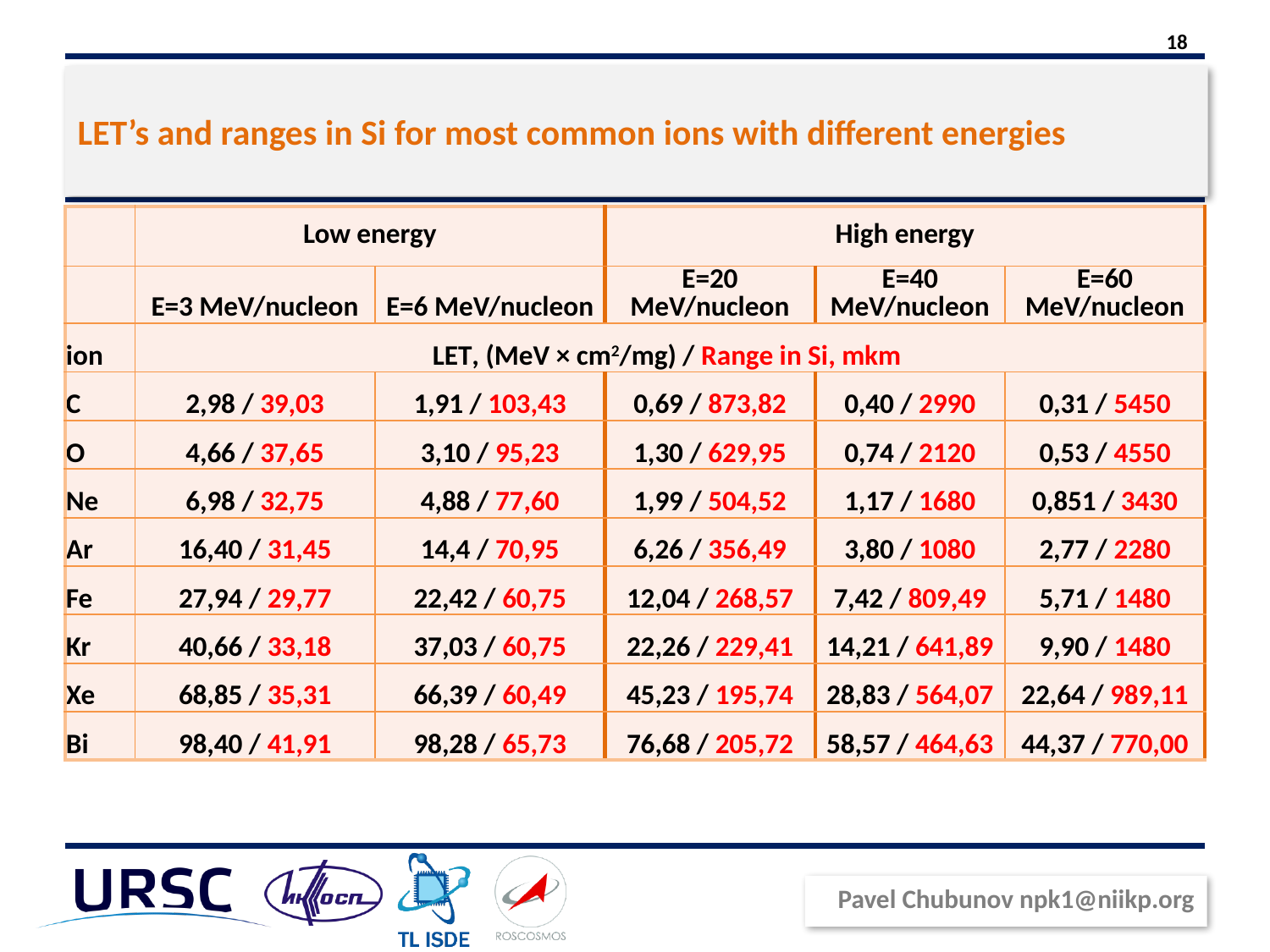

18
# LET’s and ranges in Si for most common ions with different energies
|  | Low energy |  | High energy |  |  |
| --- | --- | --- | --- | --- | --- |
|  | E=3 MeV/nucleon | E=6 MeV/nucleon | E=20 MeV/nucleon | E=40 MeV/nucleon | E=60 MeV/nucleon |
| ion | LET, (MeV × cm2/mg) / Range in Si, mkm |  |  |  |  |
| C | 2,98 / 39,03 | 1,91 / 103,43 | 0,69 / 873,82 | 0,40 / 2990 | 0,31 / 5450 |
| O | 4,66 / 37,65 | 3,10 / 95,23 | 1,30 / 629,95 | 0,74 / 2120 | 0,53 / 4550 |
| Ne | 6,98 / 32,75 | 4,88 / 77,60 | 1,99 / 504,52 | 1,17 / 1680 | 0,851 / 3430 |
| Ar | 16,40 / 31,45 | 14,4 / 70,95 | 6,26 / 356,49 | 3,80 / 1080 | 2,77 / 2280 |
| Fe | 27,94 / 29,77 | 22,42 / 60,75 | 12,04 / 268,57 | 7,42 / 809,49 | 5,71 / 1480 |
| Kr | 40,66 / 33,18 | 37,03 / 60,75 | 22,26 / 229,41 | 14,21 / 641,89 | 9,90 / 1480 |
| Xe | 68,85 / 35,31 | 66,39 / 60,49 | 45,23 / 195,74 | 28,83 / 564,07 | 22,64 / 989,11 |
| Bi | 98,40 / 41,91 | 98,28 / 65,73 | 76,68 / 205,72 | 58,57 / 464,63 | 44,37 / 770,00 |
Pavel Chubunov npk1@niikp.org